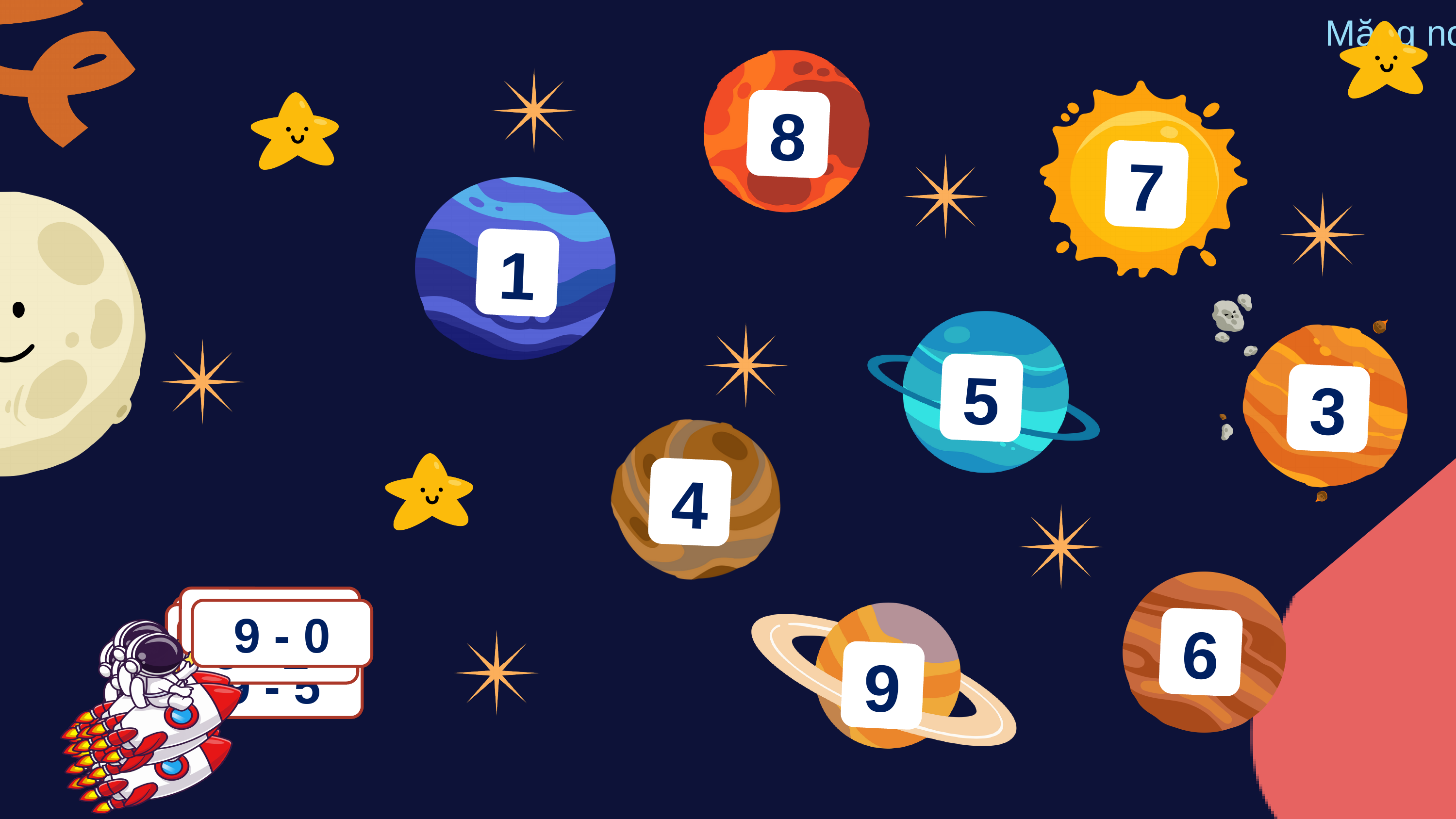

8

7

1

3

5

4

6
5 + 0

4 + 3

9
9 - 0

3 + 3

6 - 5

5 - 2

1 + 7

9 - 5